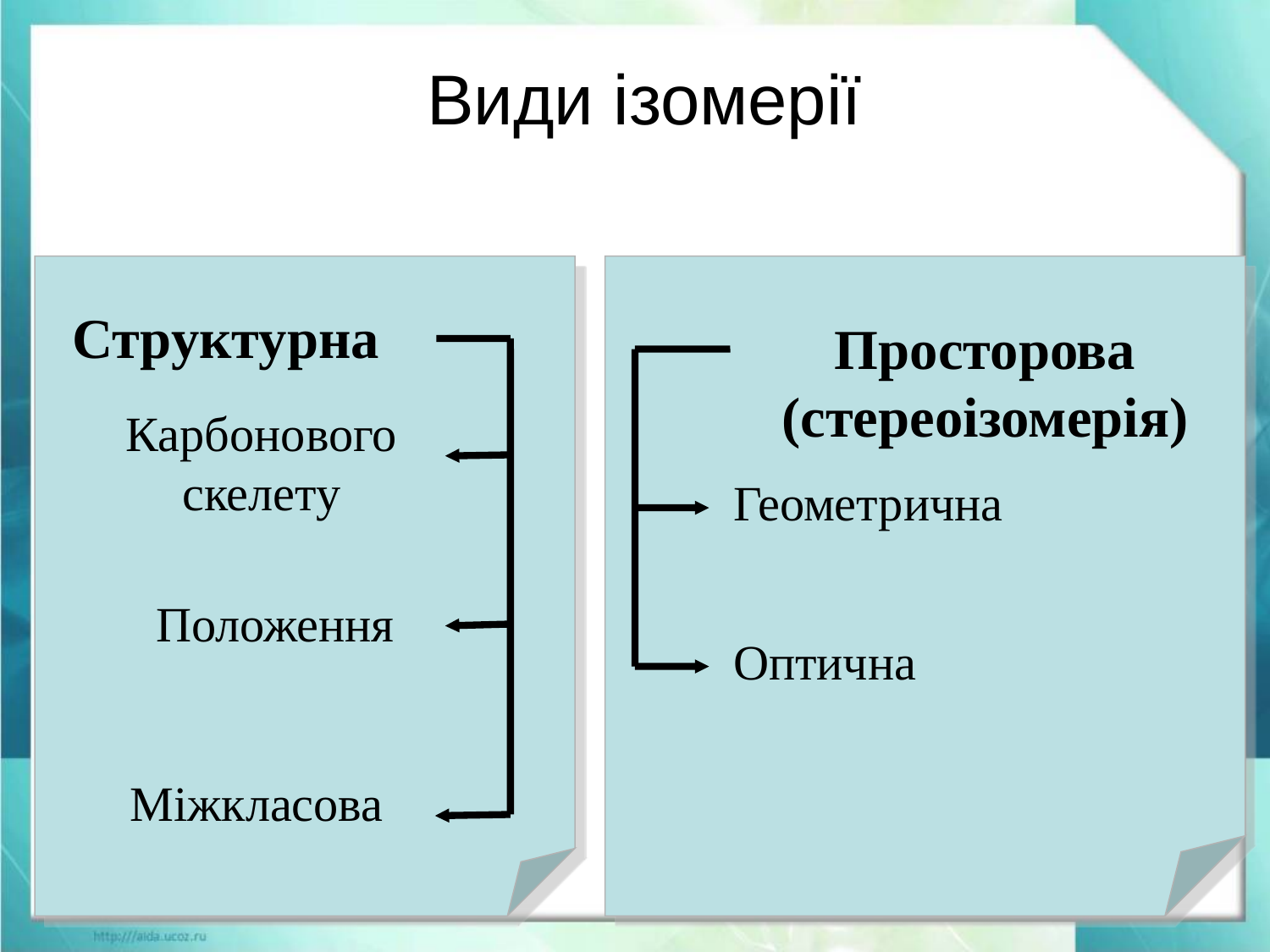

Види ізомерії

Структурна

Карбонового скелету

Положення

Міжкласова

Просторова (стереоізомерія)

Геометрична
Оптична